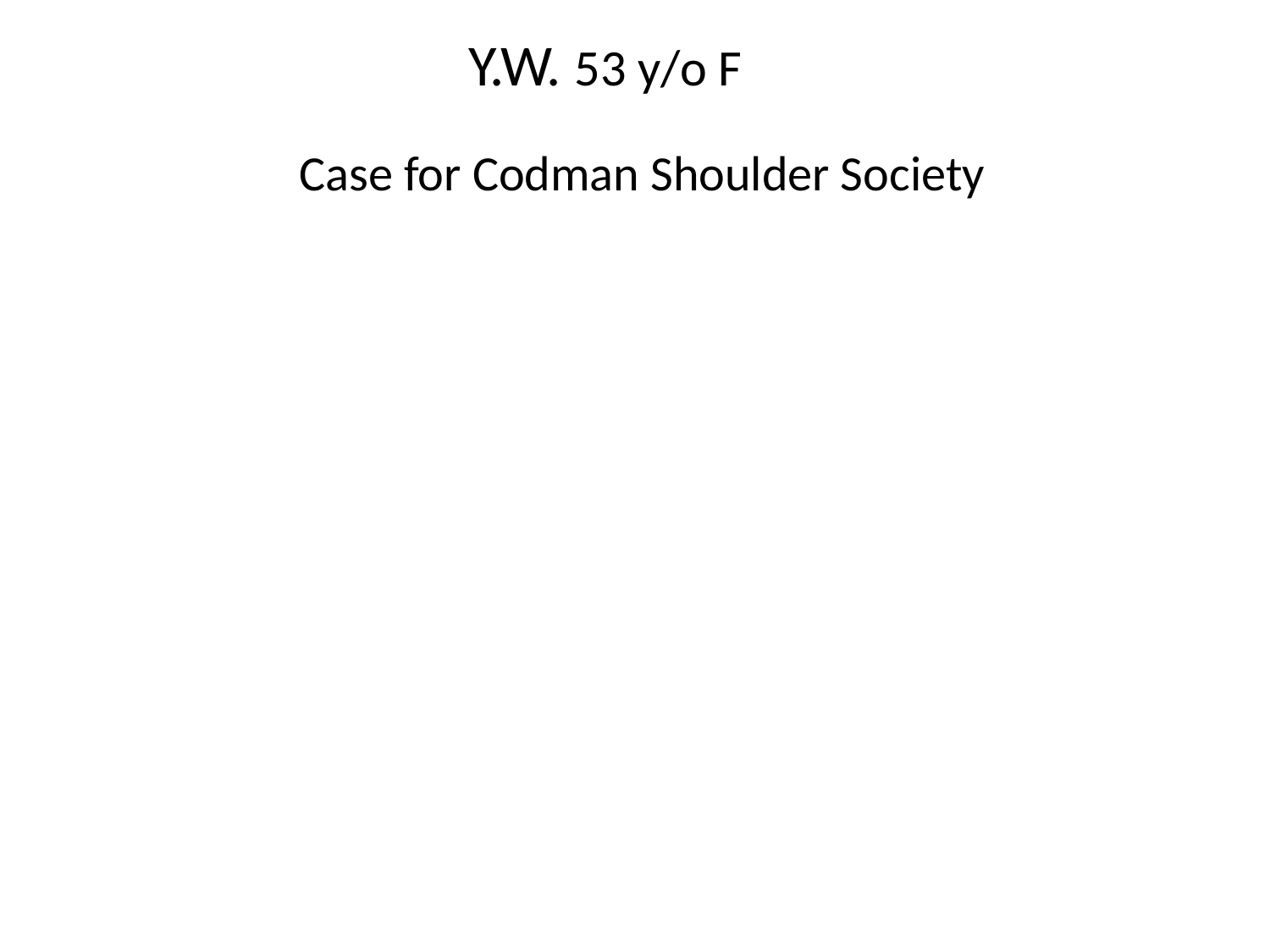

Y.W. 53 y/o F
Case for Codman Shoulder Society